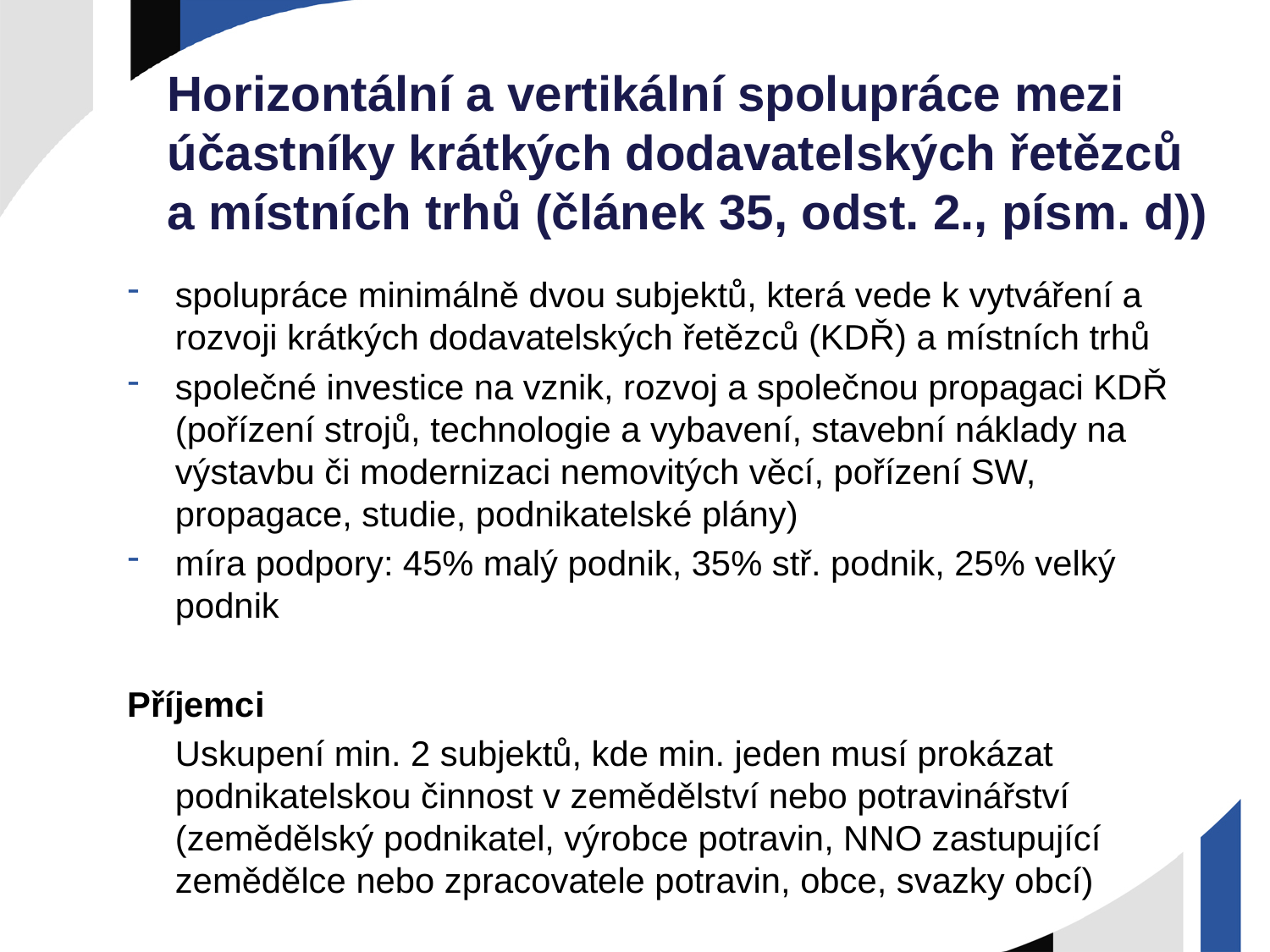

# Horizontální a vertikální spolupráce mezi účastníky krátkých dodavatelských řetězců a místních trhů (článek 35, odst. 2., písm. d))
spolupráce minimálně dvou subjektů, která vede k vytváření a rozvoji krátkých dodavatelských řetězců (KDŘ) a místních trhů
společné investice na vznik, rozvoj a společnou propagaci KDŘ (pořízení strojů, technologie a vybavení, stavební náklady na výstavbu či modernizaci nemovitých věcí, pořízení SW, propagace, studie, podnikatelské plány)
míra podpory: 45% malý podnik, 35% stř. podnik, 25% velký podnik

Příjemci
	Uskupení min. 2 subjektů, kde min. jeden musí prokázat podnikatelskou činnost v zemědělství nebo potravinářství (zemědělský podnikatel, výrobce potravin, NNO zastupující zemědělce nebo zpracovatele potravin, obce, svazky obcí)